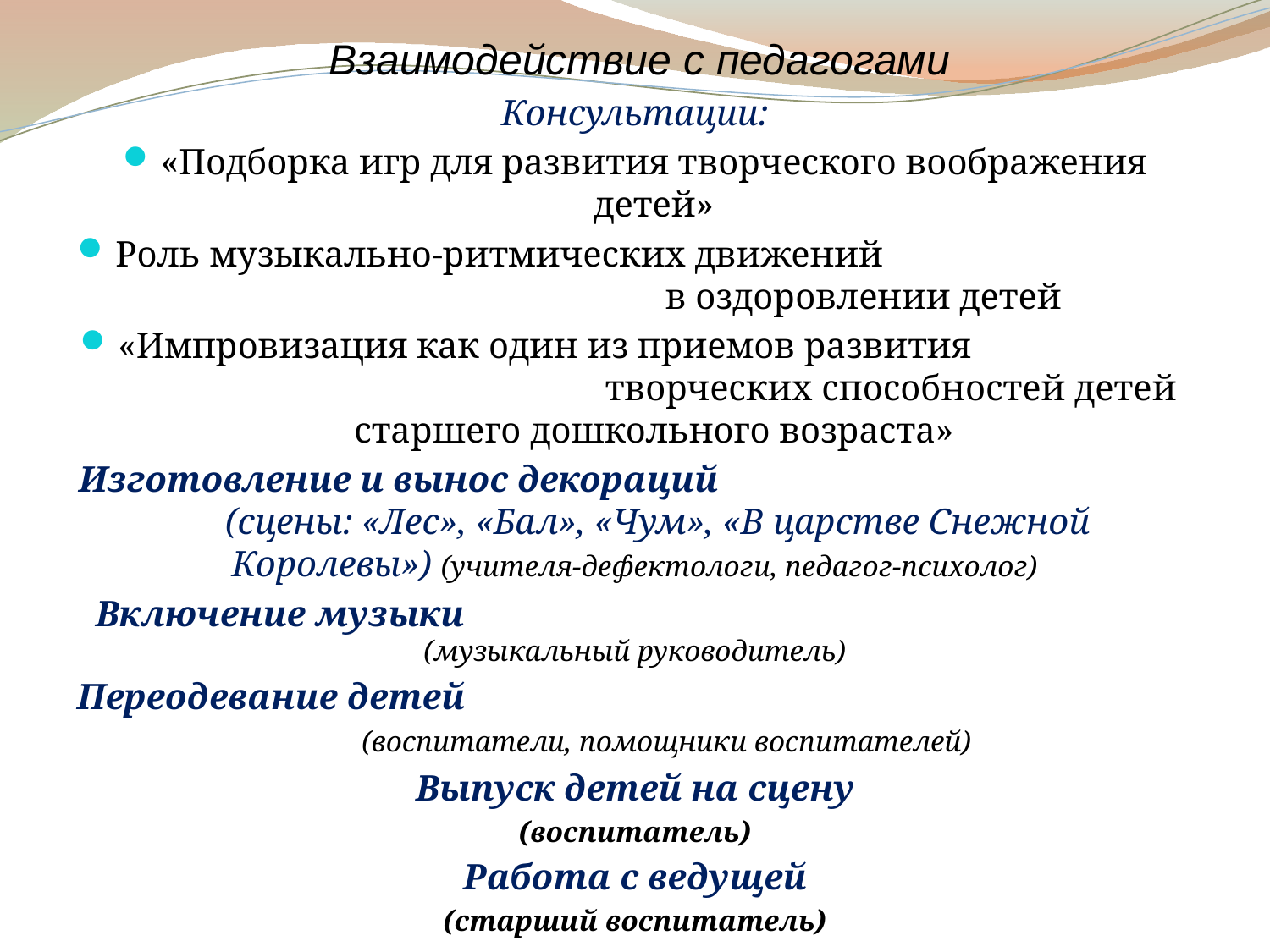

Взаимодействие с педагогами
Консультации:
«Подборка игр для развития творческого воображения детей»
Роль музыкально-ритмических движений                                                                                  в оздоровлении детей
«Импровизация как один из приемов развития                                                                             творческих способностей детей старшего дошкольного возраста»
Изготовление и вынос декораций                                                          (сцены: «Лес», «Бал», «Чум», «В царстве Снежной Королевы») (учителя-дефектологи, педагог-психолог)
Включение музыки                                                                               (музыкальный руководитель)
Переодевание детей                                                                                        (воспитатели, помощники воспитателей)
Выпуск детей на сцену
(воспитатель)
Работа с ведущей
(старший воспитатель)